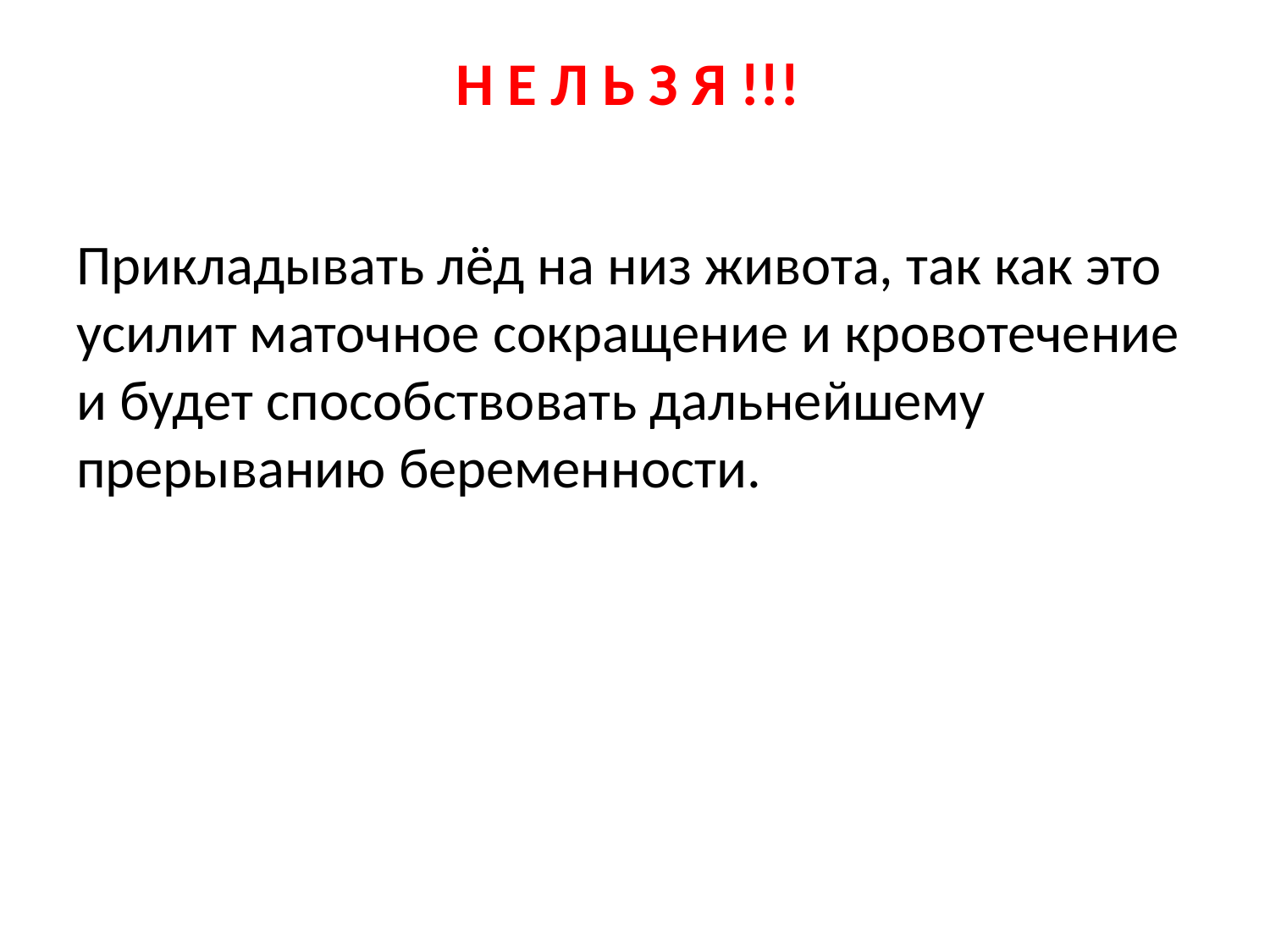

# Н Е Л Ь З Я !!!
Прикладывать лёд на низ живота, так как это усилит маточное сокращение и кровотечение и будет способствовать дальнейшему прерыванию беременности.